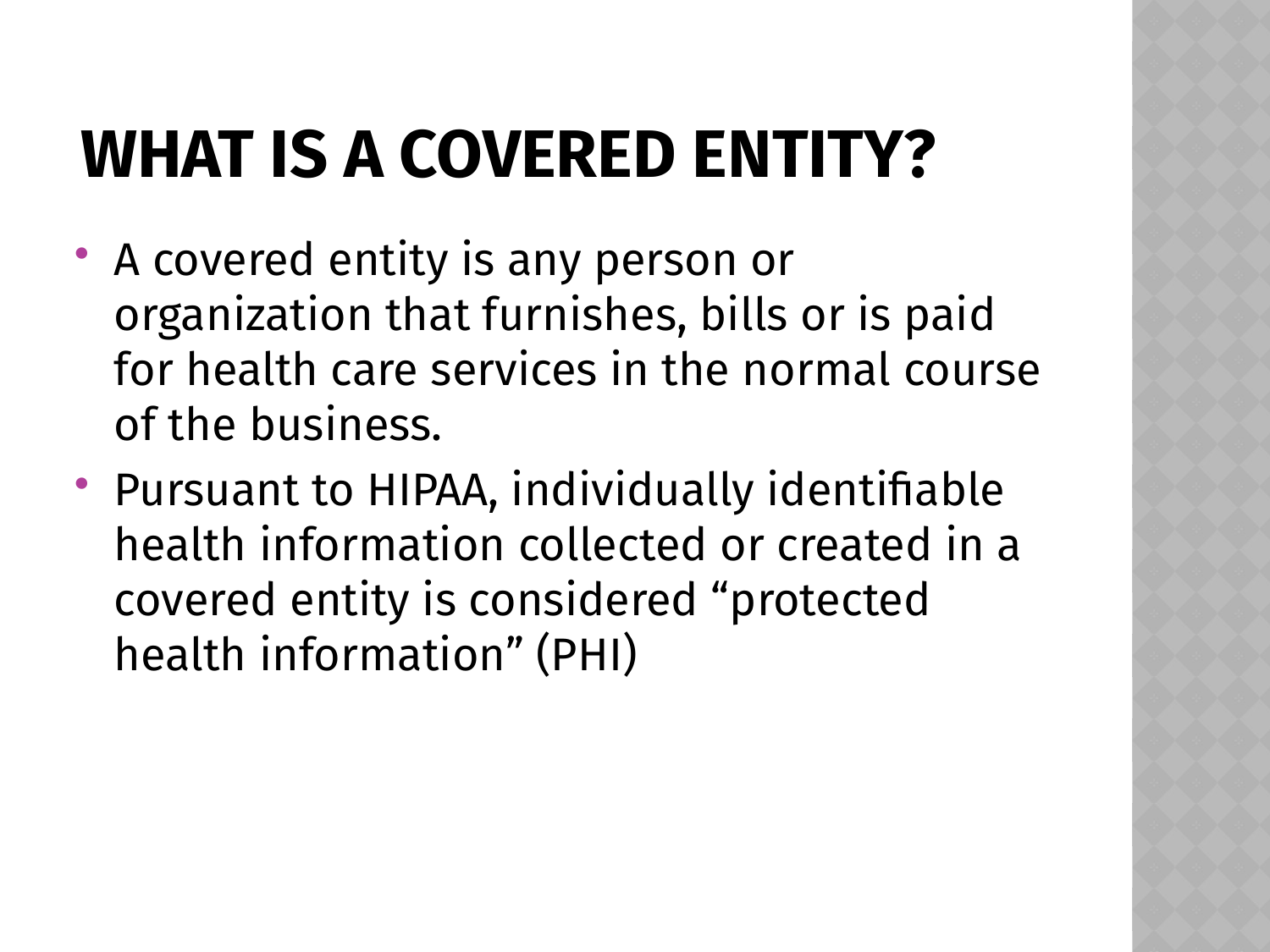

# What is a covered entity?
A covered entity is any person or organization that furnishes, bills or is paid for health care services in the normal course of the business.
Pursuant to HIPAA, individually identifiable health information collected or created in a covered entity is considered “protected health information” (PHI)